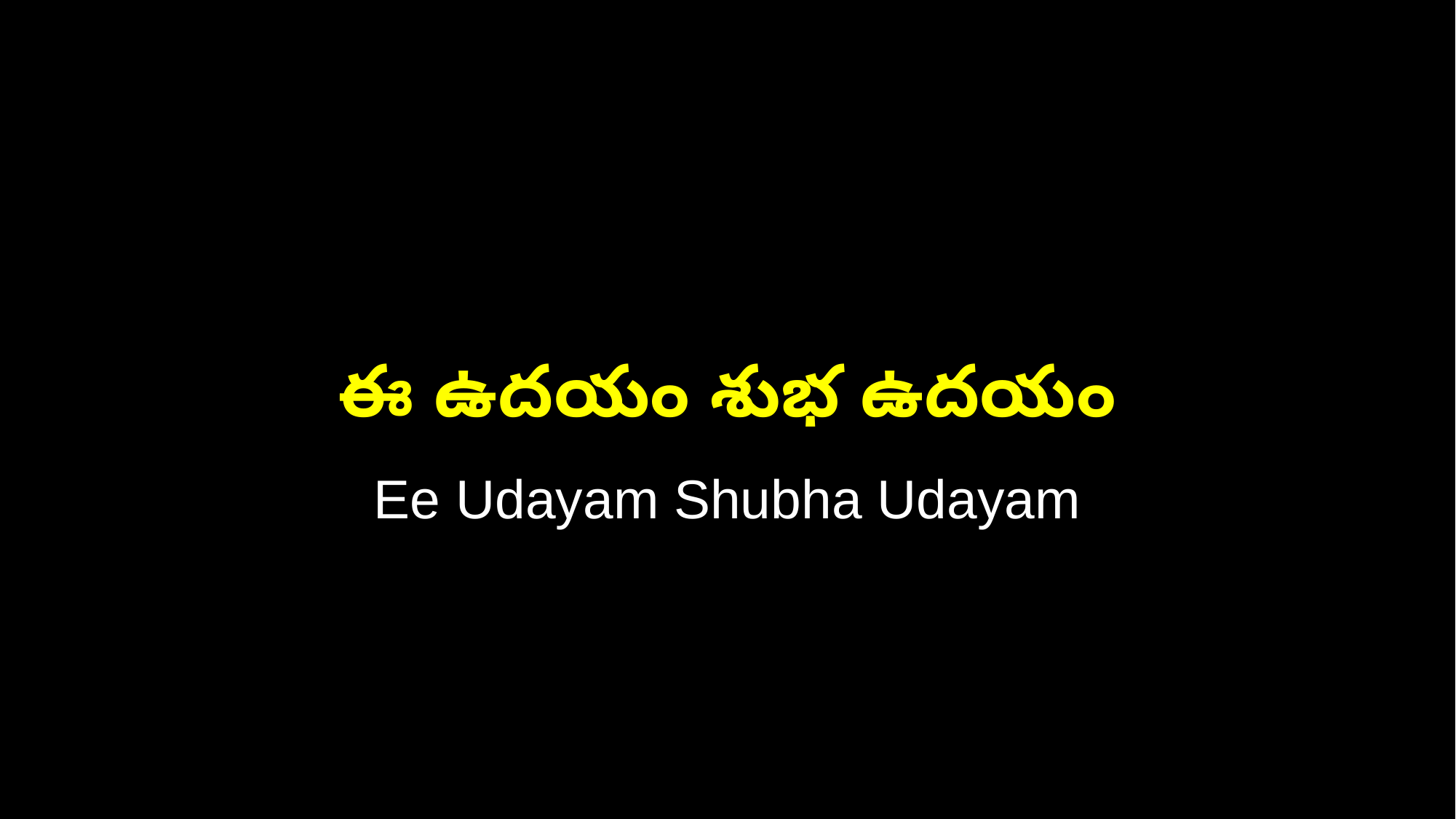

ఈ ఉదయం శుభ ఉదయం
Ee Udayam Shubha Udayam